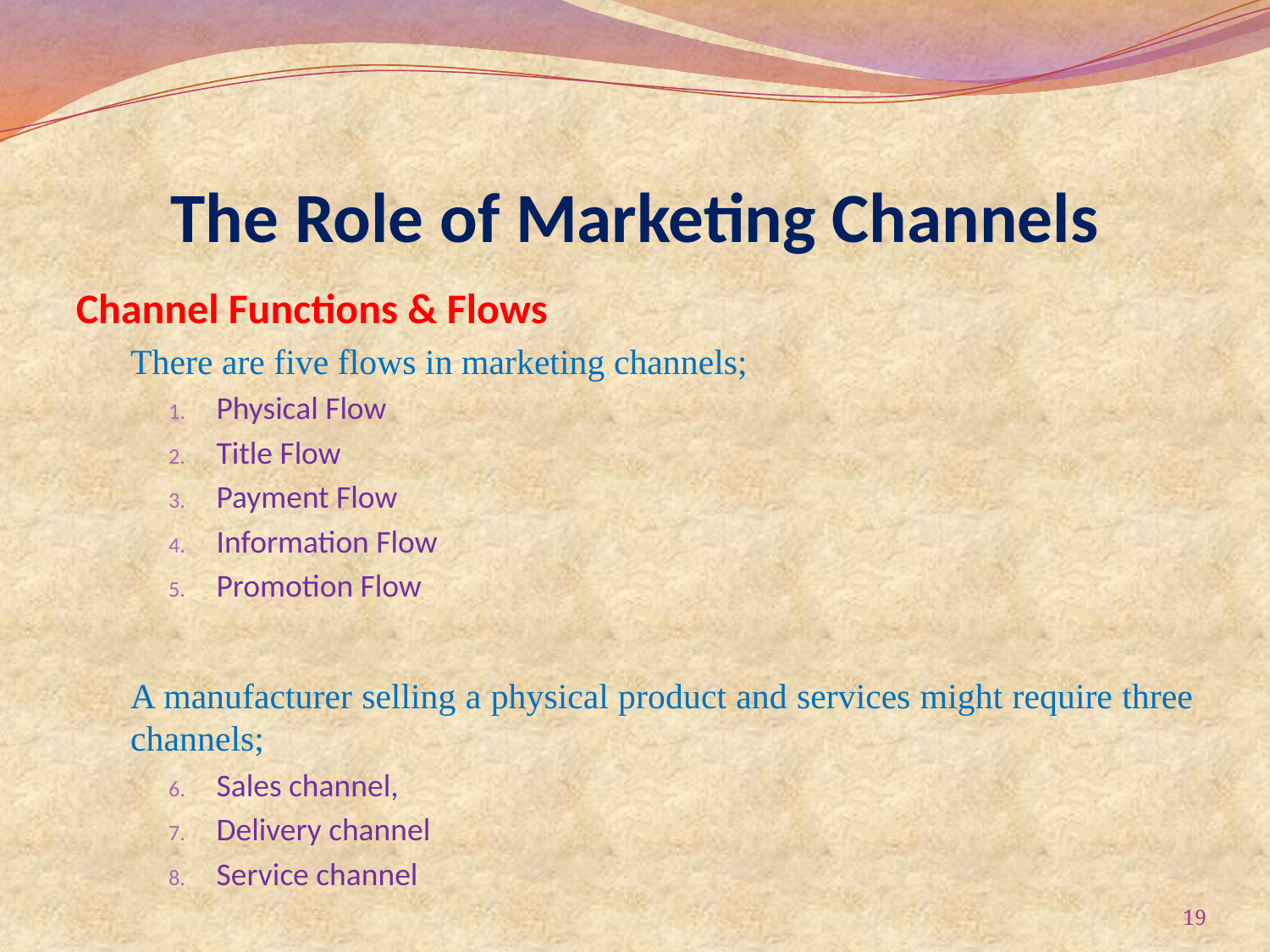

# The Role of Marketing Channels
Channel Functions & Flows
There are five flows in marketing channels;
Physical Flow
Title Flow
Payment Flow
Information Flow
Promotion Flow

A manufacturer selling a physical product and services might require three channels;
Sales channel,
Delivery channel
Service channel
19